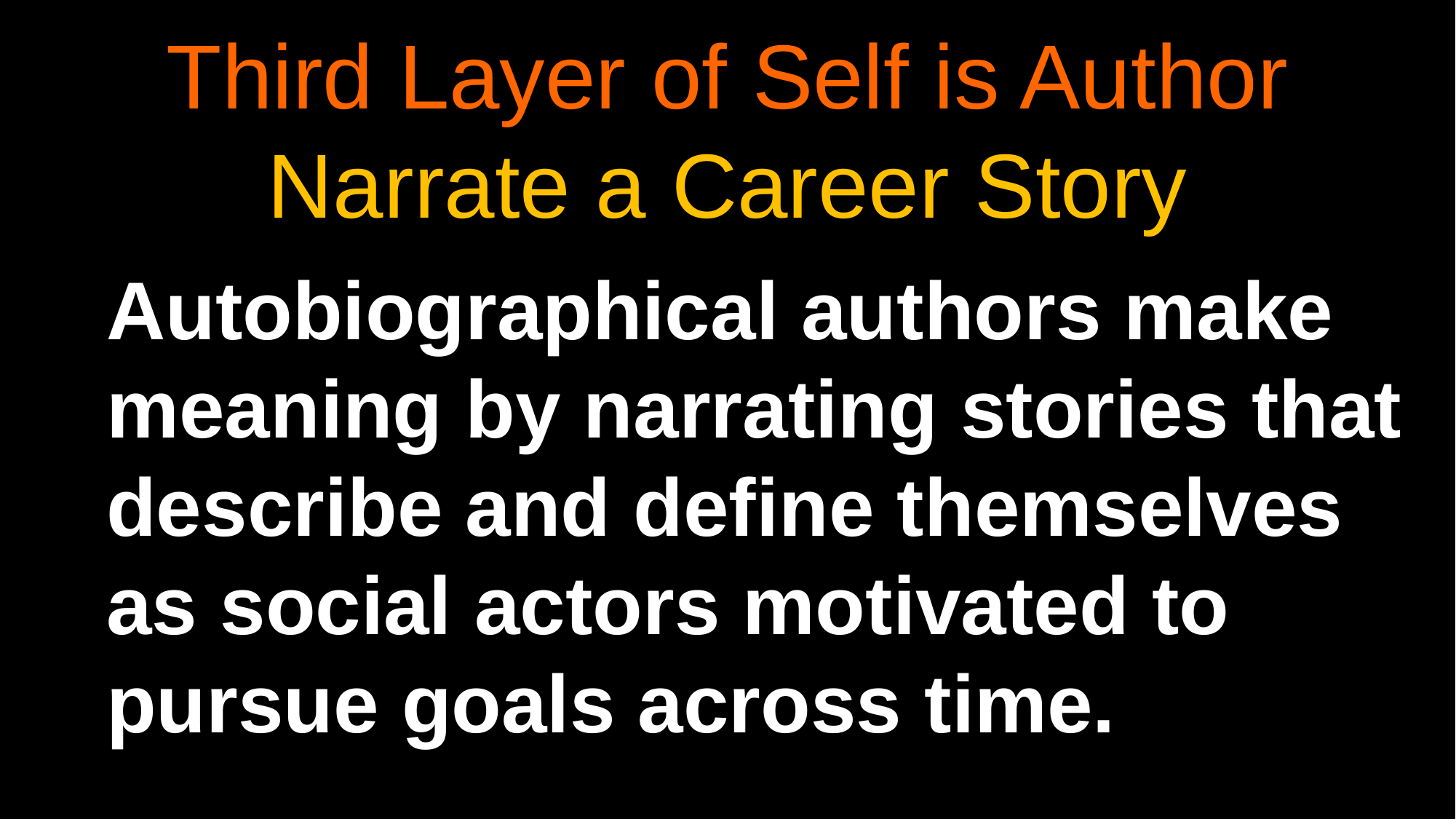

# Third Layer of Self is Author Narrate a Career Story
Autobiographical authors make meaning by narrating stories that describe and define themselves  as social actors motivated to pursue goals across time.